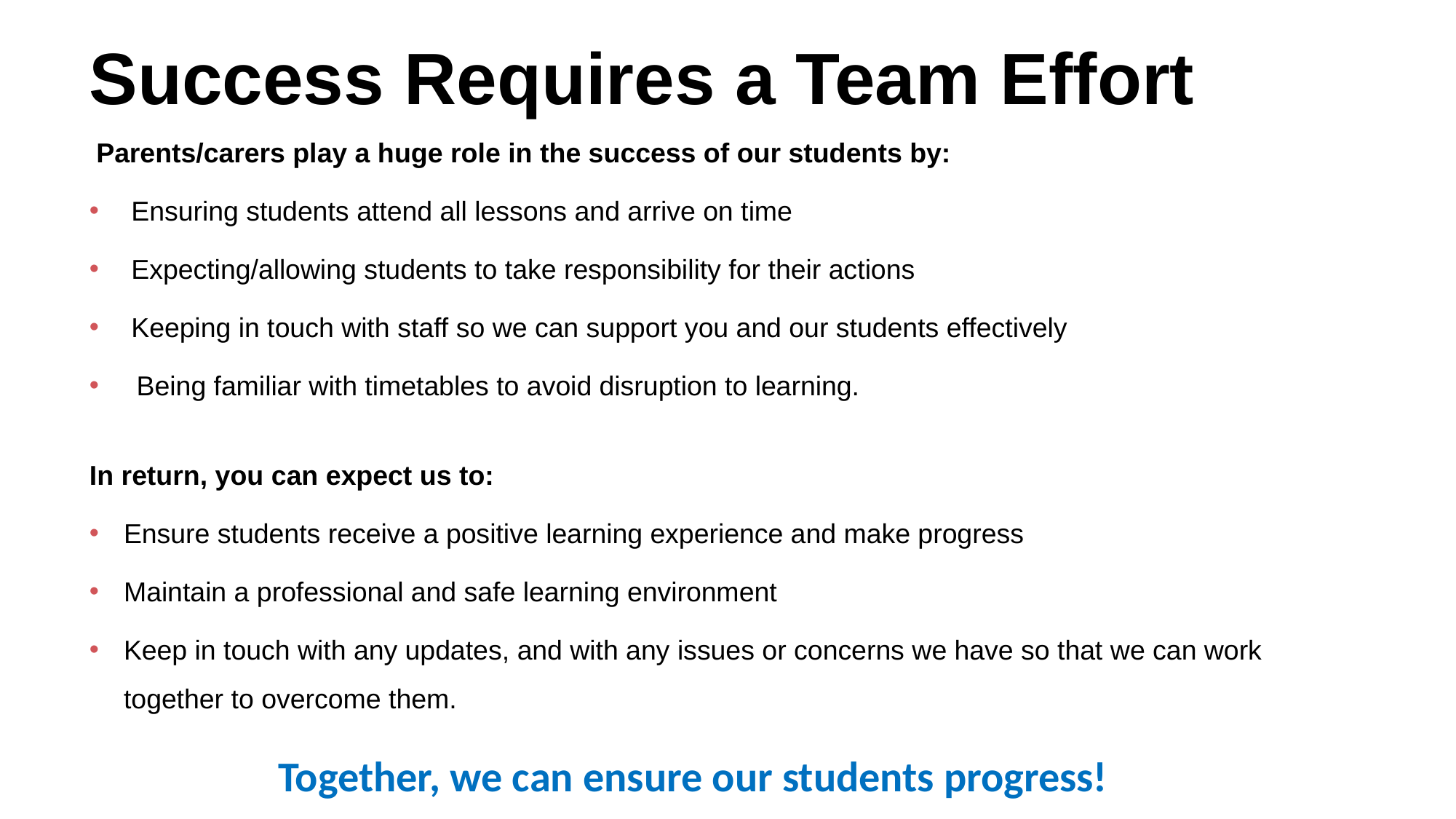

Success Requires a Team Effort
 Parents/carers play a huge role in the success of our students by:
 Ensuring students attend all lessons and arrive on time
 Expecting/allowing students to take responsibility for their actions
 Keeping in touch with staff so we can support you and our students effectively
  Being familiar with timetables to avoid disruption to learning.

In return, you can expect us to:
Ensure students receive a positive learning experience and make progress
Maintain a professional and safe learning environment
Keep in touch with any updates, and with any issues or concerns we have so that we can work together to overcome them.
Together, we can ensure our students progress!